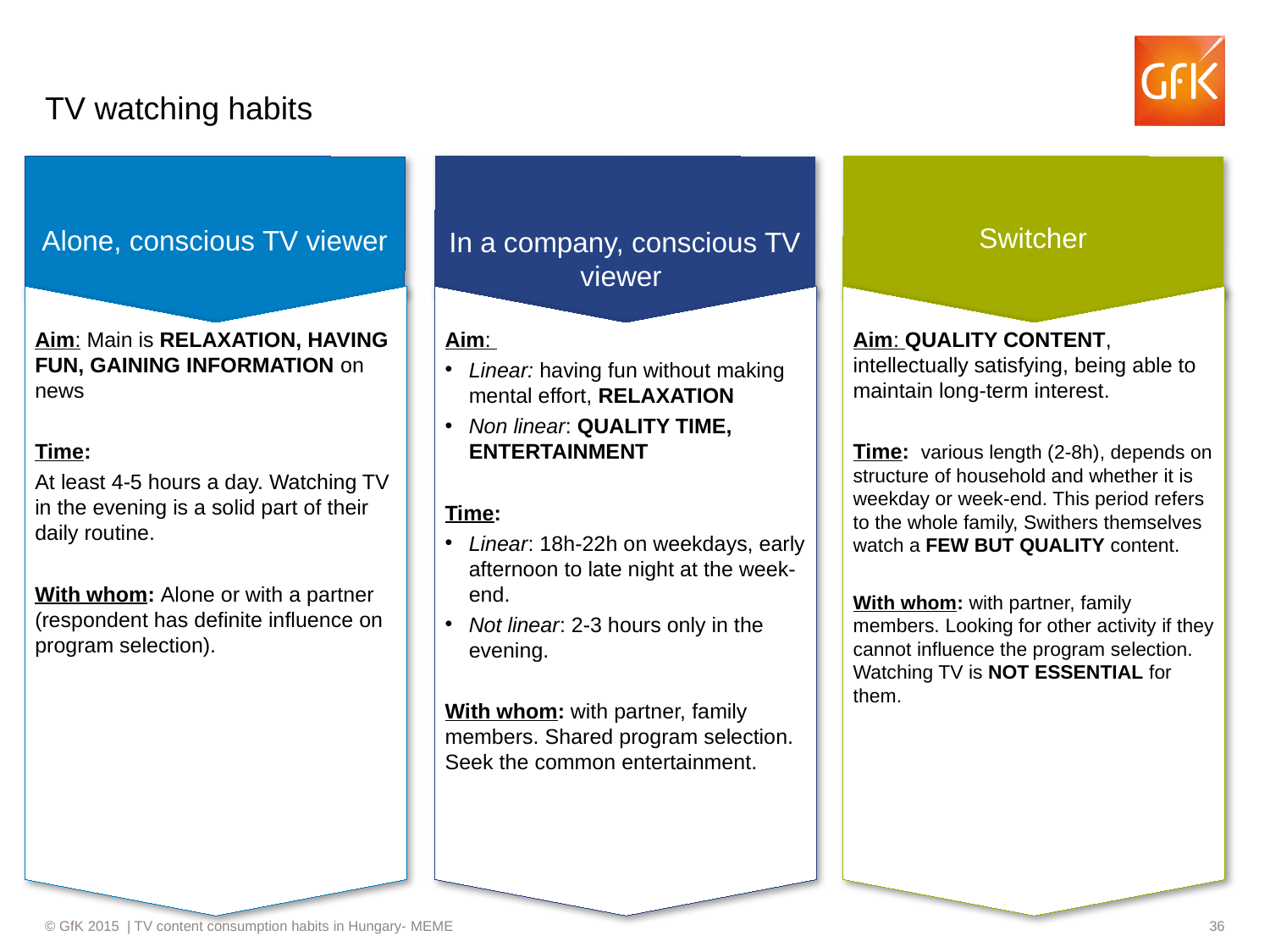

# TV watching habits
Alone, conscious TV viewer
In a company, conscious TV viewer
Switcher
Aim: Main is RELAXATION, HAVING FUN, GAINING INFORMATION on news

Time:
At least 4-5 hours a day. Watching TV in the evening is a solid part of their daily routine.

With whom: Alone or with a partner (respondent has definite influence on program selection).

Aim:
Linear: having fun without making mental effort, RELAXATION
Non linear: QUALITY TIME, ENTERTAINMENT

Time:
Linear: 18h-22h on weekdays, early afternoon to late night at the week-end.
Not linear: 2-3 hours only in the evening.

With whom: with partner, family members. Shared program selection. Seek the common entertainment.
Aim: QUALITY CONTENT, intellectually satisfying, being able to maintain long-term interest.

Time:  various length (2-8h), depends on structure of household and whether it is weekday or week-end. This period refers to the whole family, Swithers themselves watch a FEW BUT QUALITY content.

With whom: with partner, family members. Looking for other activity if they cannot influence the program selection. Watching TV is NOT ESSENTIAL for them.